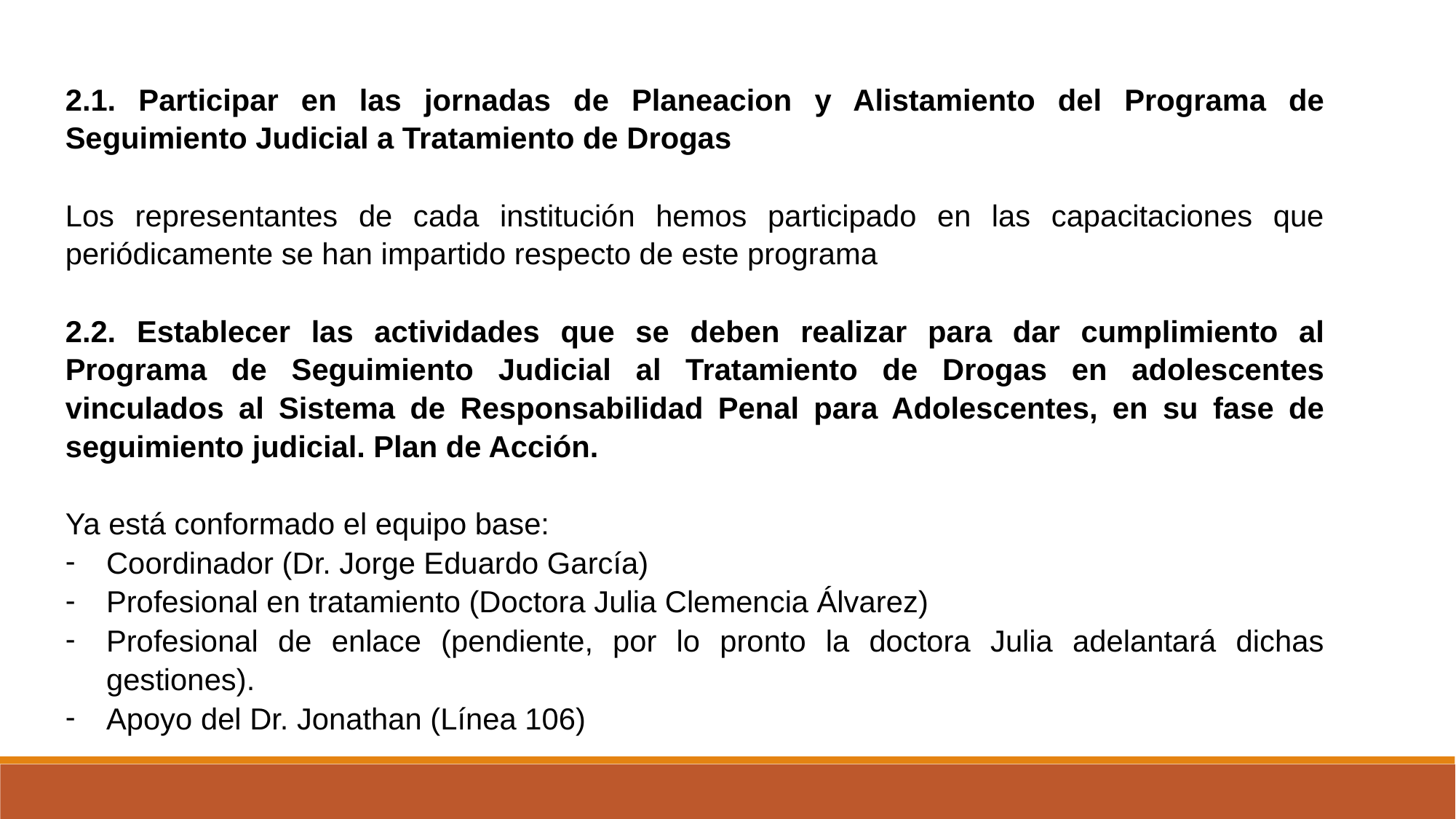

2.1. Participar en las jornadas de Planeacion y Alistamiento del Programa de Seguimiento Judicial a Tratamiento de Drogas

Los representantes de cada institución hemos participado en las capacitaciones que periódicamente se han impartido respecto de este programa

2.2. Establecer las actividades que se deben realizar para dar cumplimiento al Programa de Seguimiento Judicial al Tratamiento de Drogas en adolescentes vinculados al Sistema de Responsabilidad Penal para Adolescentes, en su fase de seguimiento judicial. Plan de Acción.

Ya está conformado el equipo base:
Coordinador (Dr. Jorge Eduardo García)
Profesional en tratamiento (Doctora Julia Clemencia Álvarez)
Profesional de enlace (pendiente, por lo pronto la doctora Julia adelantará dichas gestiones).
Apoyo del Dr. Jonathan (Línea 106)